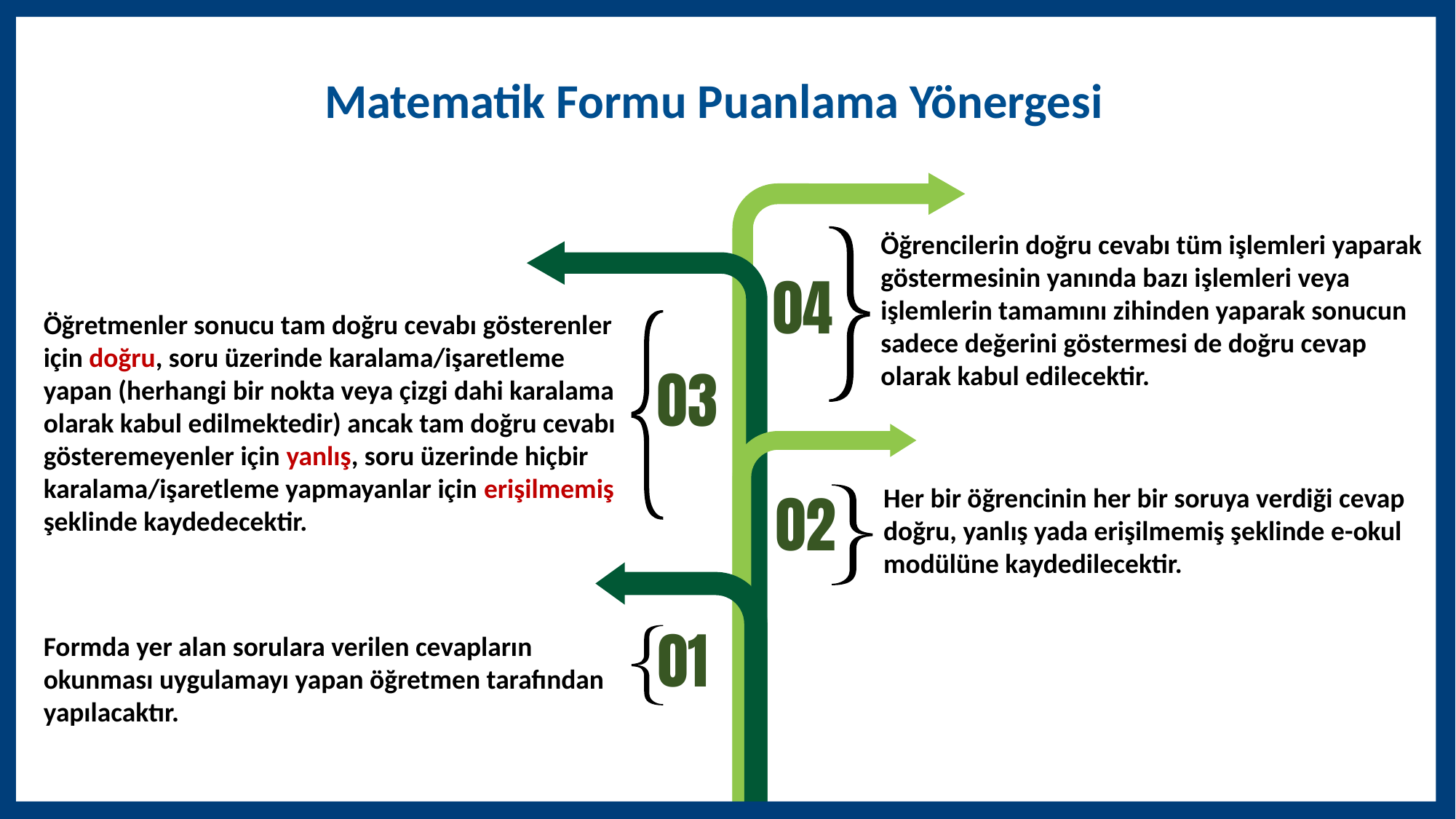

Matematik Formu Puanlama Yönergesi

Öğrencilerin doğru cevabı tüm işlemleri yaparak göstermesinin yanında bazı işlemleri veya işlemlerin tamamını zihinden yaparak sonucun sadece değerini göstermesi de doğru cevap olarak kabul edilecektir.

04
Öğretmenler sonucu tam doğru cevabı gösterenler için doğru, soru üzerinde karalama/işaretleme yapan (herhangi bir nokta veya çizgi dahi karalama olarak kabul edilmektedir) ancak tam doğru cevabı gösteremeyenler için yanlış, soru üzerinde hiçbir karalama/işaretleme yapmayanlar için erişilmemiş şeklinde kaydedecektir.

03

Her bir öğrencinin her bir soruya verdiği cevap doğru, yanlış yada erişilmemiş şeklinde e-okul modülüne kaydedilecektir.
02

01
Formda yer alan sorulara verilen cevapların okunması uygulamayı yapan öğretmen tarafından yapılacaktır.